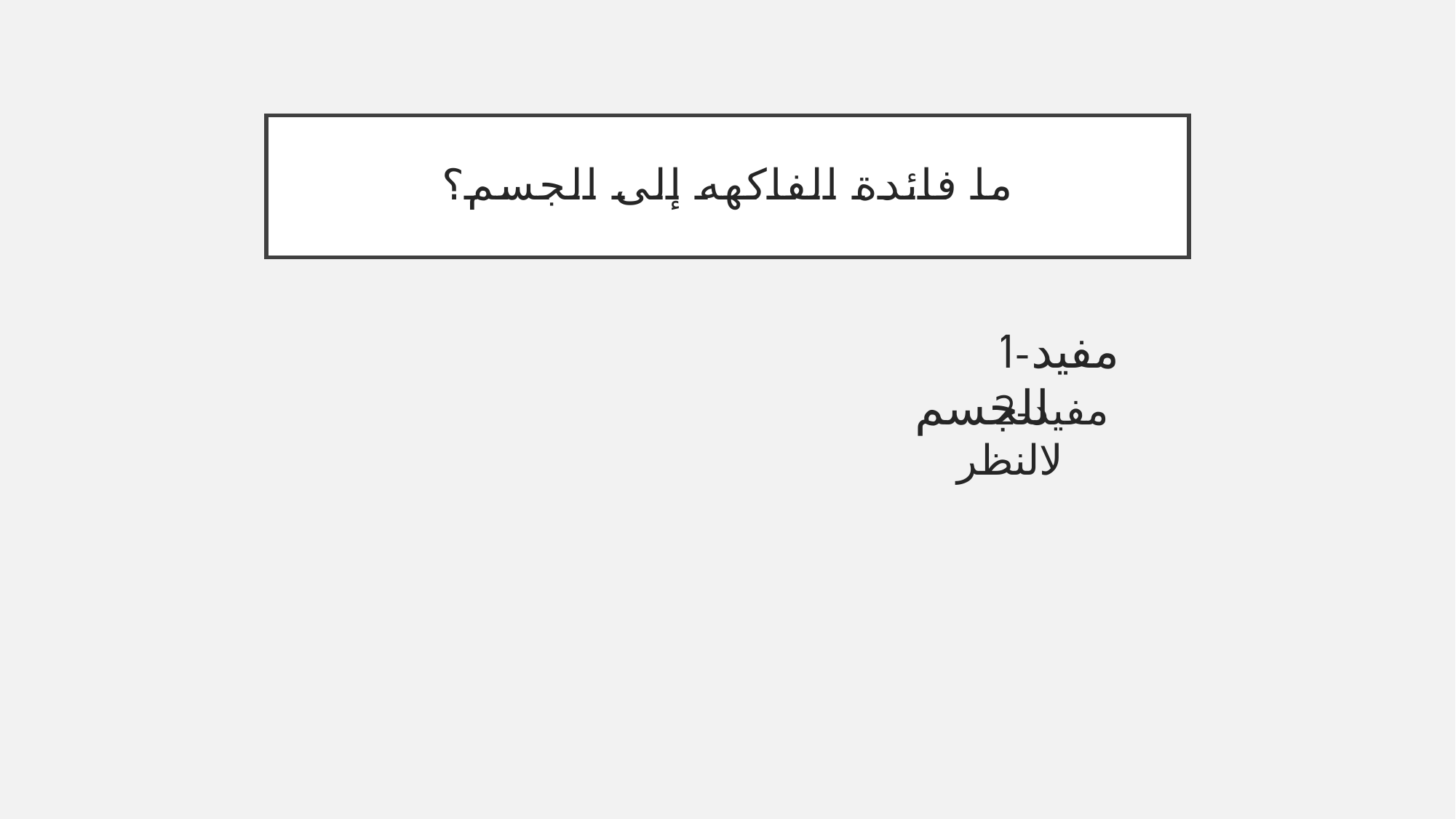

# ما فائدة الفاكهه إلى الجسم؟
      1-مفيد للجسم

   2-مفيد لالنظر